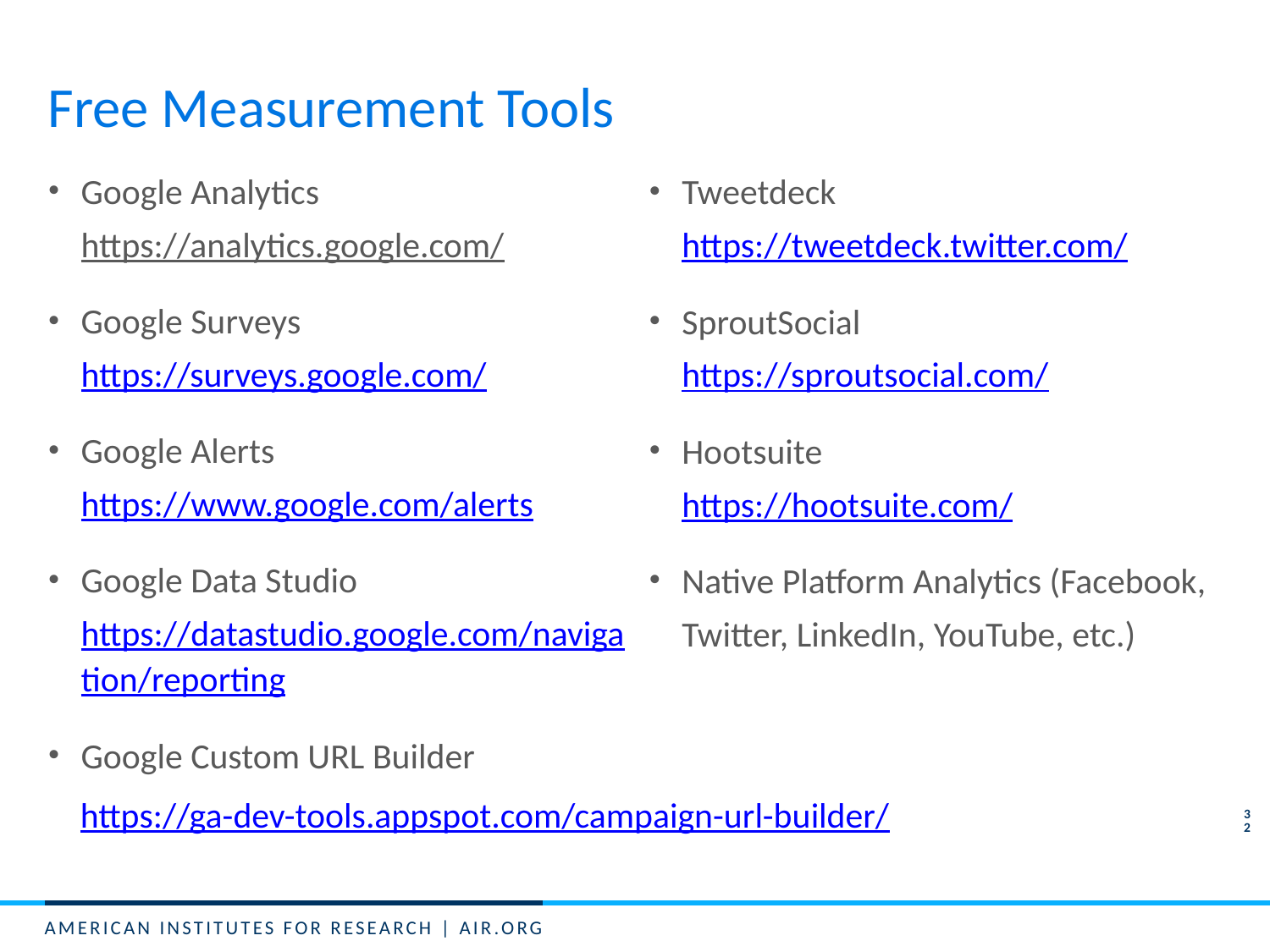

# Free Measurement Tools
Google Analytics https://analytics.google.com/
Google Surveys https://surveys.google.com/
Google Alerts  https://www.google.com/alerts
Google Data Studio  https://datastudio.google.com/navigation/reporting
Google Custom URL Builder
Tweetdeck
https://tweetdeck.twitter.com/
SproutSocial
https://sproutsocial.com/
Hootsuite
https://hootsuite.com/
Native Platform Analytics (Facebook, Twitter, LinkedIn, YouTube, etc.)

https://ga-dev-tools.appspot.com/campaign-url-builder/
32